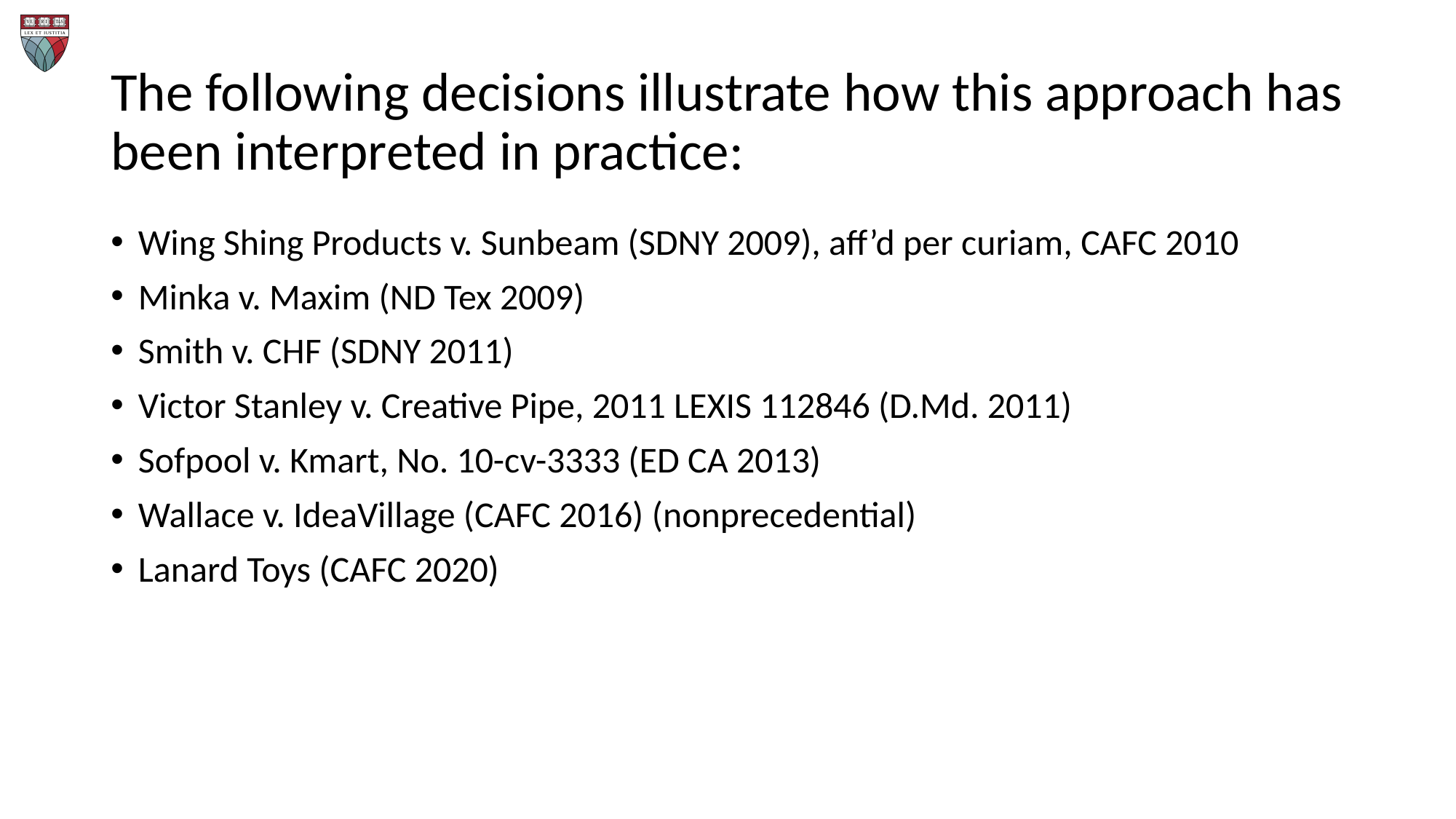

# The following decisions illustrate how this approach has been interpreted in practice:
Wing Shing Products v. Sunbeam (SDNY 2009), aff’d per curiam, CAFC 2010
Minka v. Maxim (ND Tex 2009)
Smith v. CHF (SDNY 2011)
Victor Stanley v. Creative Pipe, 2011 LEXIS 112846 (D.Md. 2011)
Sofpool v. Kmart, No. 10-cv-3333 (ED CA 2013)
Wallace v. IdeaVillage (CAFC 2016) (nonprecedential)
Lanard Toys (CAFC 2020)